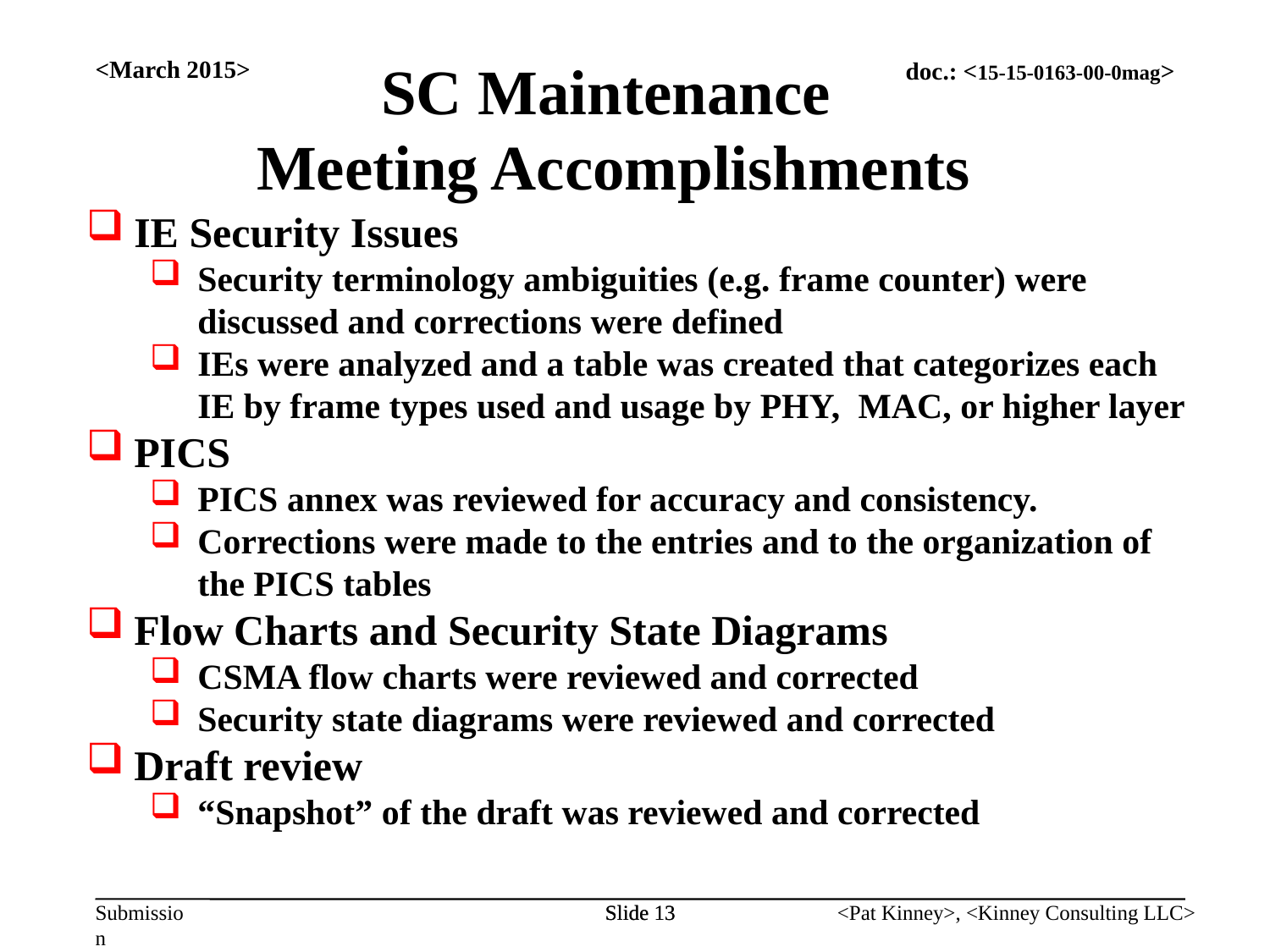

<March 2015>
SC Maintenance
Meeting Accomplishments
IE Security Issues
Security terminology ambiguities (e.g. frame counter) were discussed and corrections were defined
IEs were analyzed and a table was created that categorizes each IE by frame types used and usage by PHY,  MAC, or higher layer
PICS
PICS annex was reviewed for accuracy and consistency.
Corrections were made to the entries and to the organization of the PICS tables
Flow Charts and Security State Diagrams
CSMA flow charts were reviewed and corrected
Security state diagrams were reviewed and corrected
Draft review
“Snapshot” of the draft was reviewed and corrected

Slide 13
Slide 13
<Pat Kinney>, <Kinney Consulting LLC>